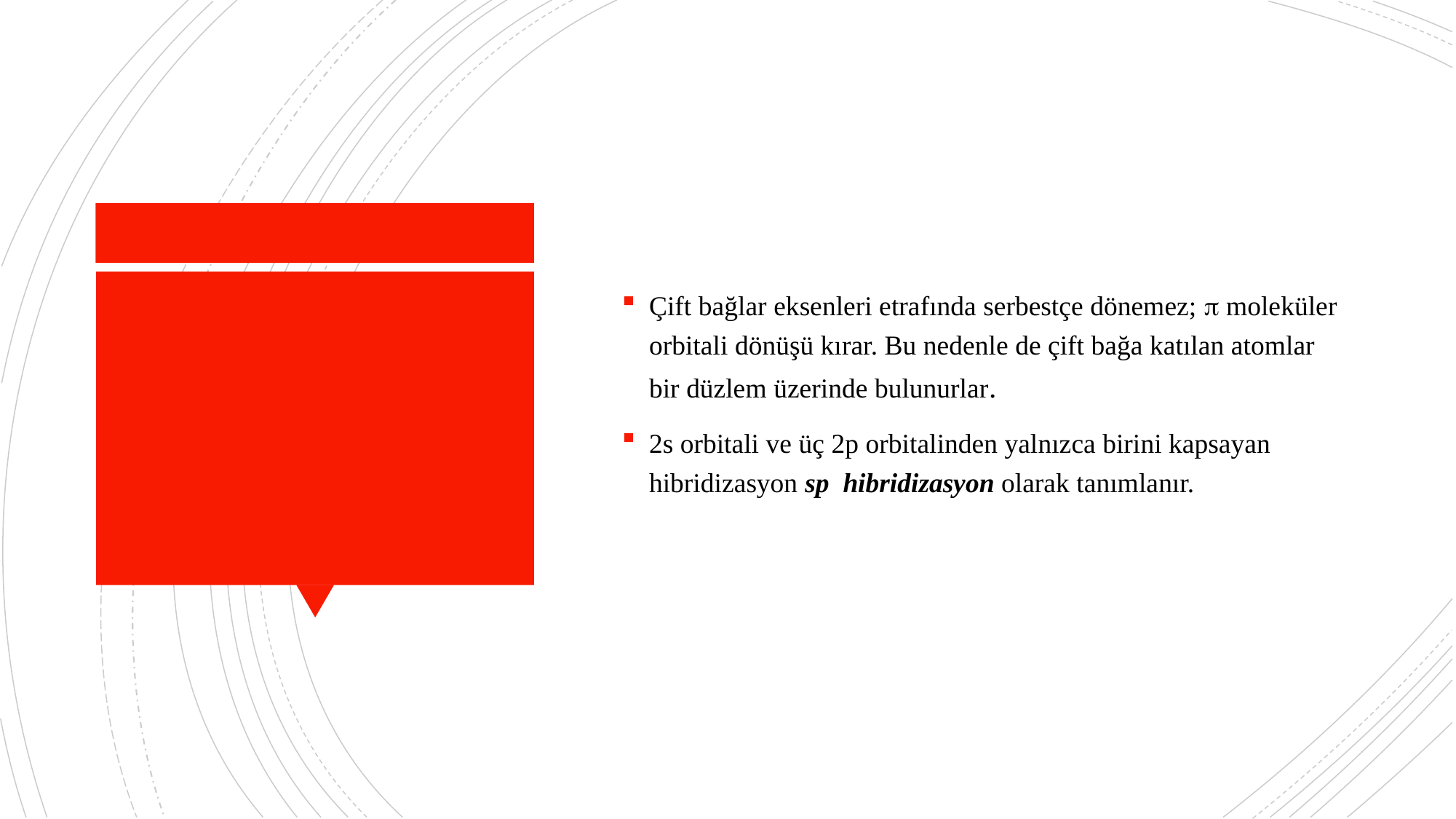

Çift bağlar eksenleri etrafında serbestçe dönemez; π moleküler orbitali dönüşü kırar. Bu nedenle de çift bağa katılan atomlar bir düzlem üzerinde bulunurlar.
2s orbitali ve üç 2p orbitalinden yalnızca birini kapsayan hibridizasyon sp  hibridizasyon olarak tanımlanır.
#